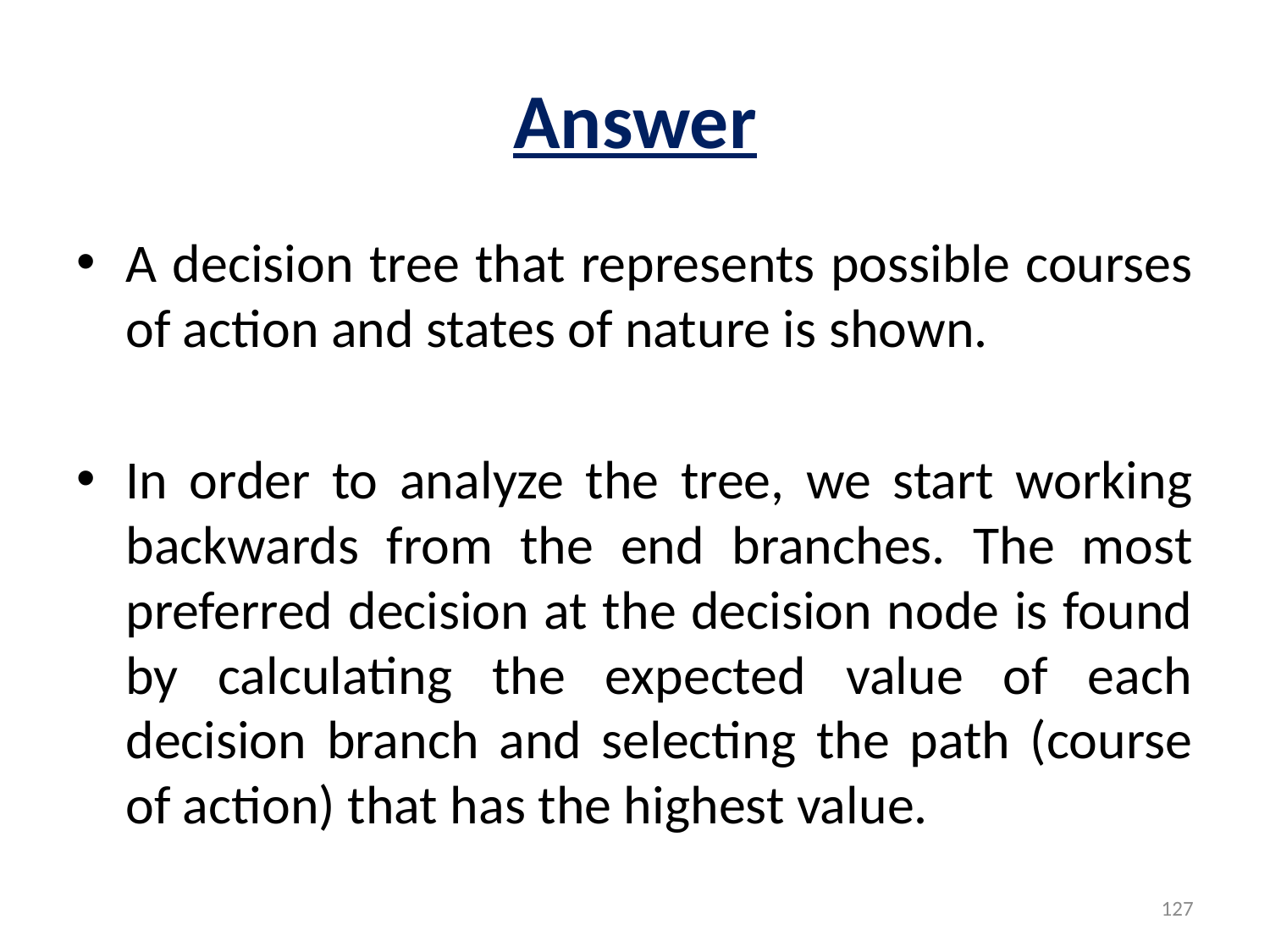

# Answer
A decision tree that represents possible courses of action and states of nature is shown.

In order to analyze the tree, we start working backwards from the end branches. The most preferred decision at the decision node is found by calculating the expected value of each decision branch and selecting the path (course of action) that has the highest value.
127